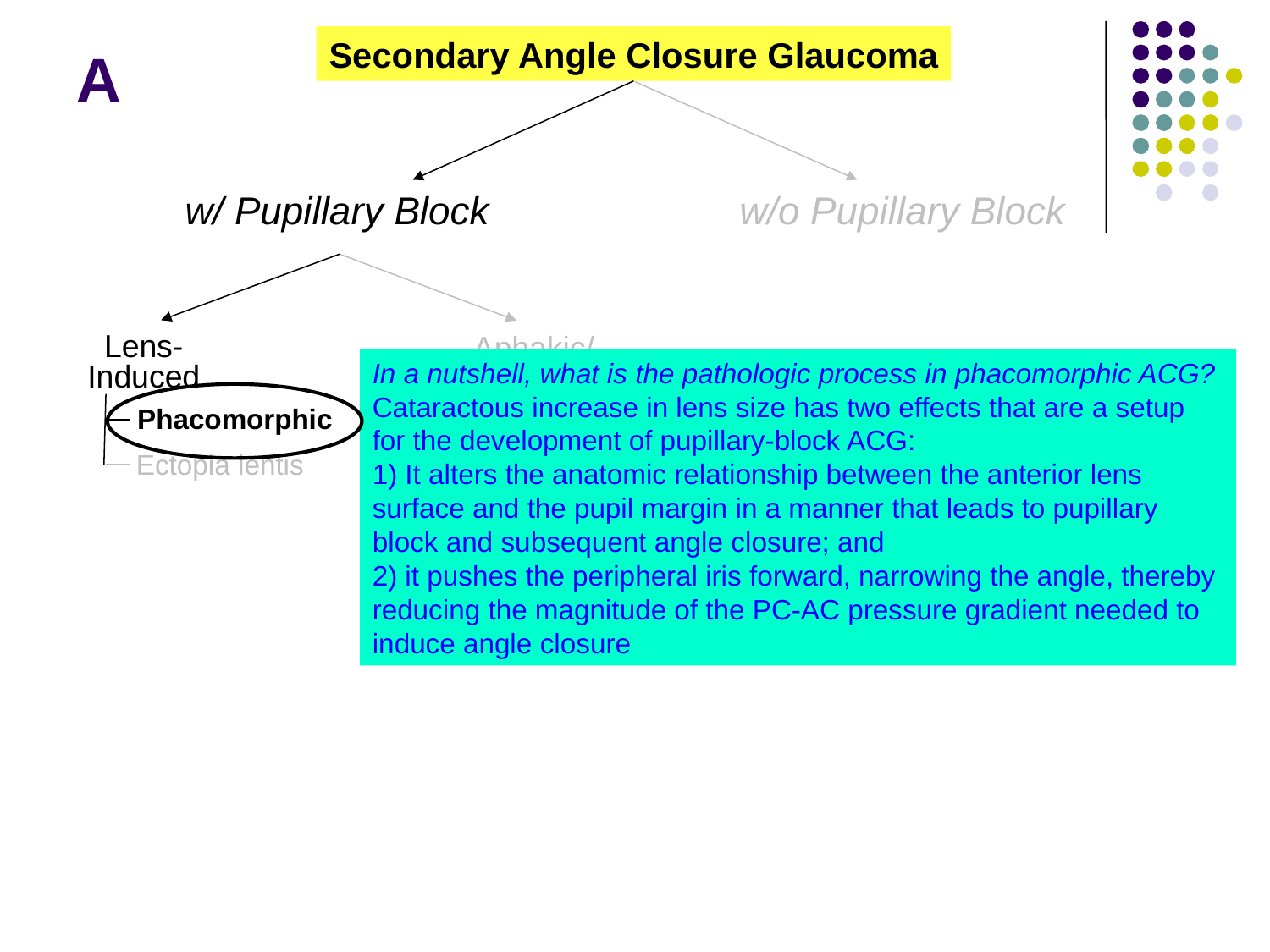

Secondary Angle Closure Glaucoma
# A
w/ Pupillary Block
w/o Pupillary Block
Lens-
Induced
Aphakic/
Pseudophakic
In a nutshell, what is the pathologic process in phacomorphic ACG?
Cataractous increase in lens size has two effects that are a setup for the development of pupillary-block ACG:
1) It alters the anatomic relationship between the anterior lens surface and the pupil margin in a manner that leads to pupillary block and subsequent angle closure; and
2) it pushes the peripheral iris forward, narrowing the angle, thereby reducing the magnitude of the PC-AC pressure gradient needed to induce angle closure

Phacomorphic
Ectopia lentis